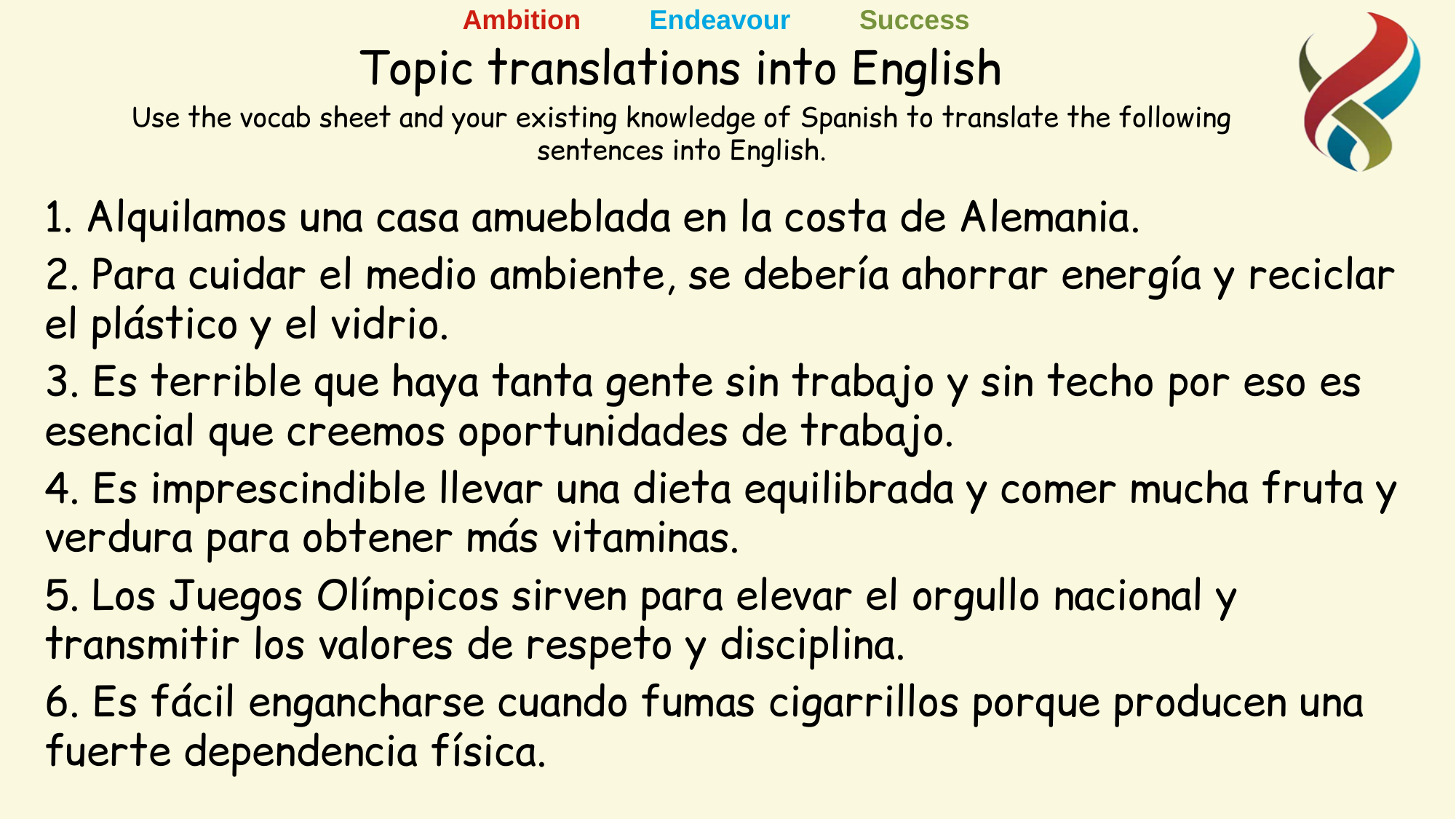

# Topic translations into English
Use the vocab sheet and your existing knowledge of Spanish to translate the following sentences into English.
1. Alquilamos una casa amueblada en la costa de Alemania.
2. Para cuidar el medio ambiente, se debería ahorrar energía y reciclar el plástico y el vidrio.
3. Es terrible que haya tanta gente sin trabajo y sin techo por eso es esencial que creemos oportunidades de trabajo.
4. Es imprescindible llevar una dieta equilibrada y comer mucha fruta y verdura para obtener más vitaminas.
5. Los Juegos Olímpicos sirven para elevar el orgullo nacional y transmitir los valores de respeto y disciplina.
6. Es fácil engancharse cuando fumas cigarrillos porque producen una fuerte dependencia física.